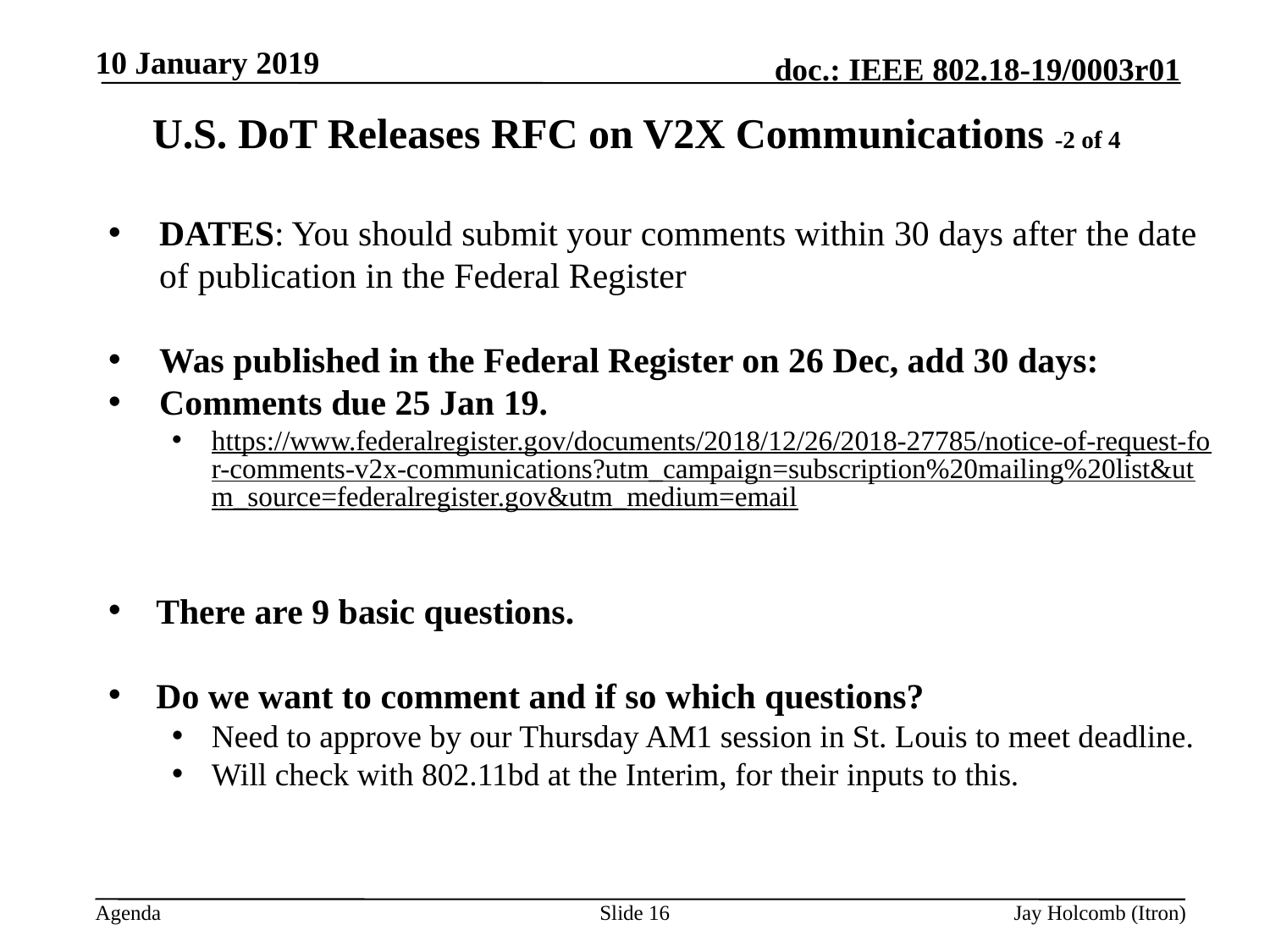

10 January 2019
# U.S. DoT Releases RFC on V2X Communications -2 of 4

DATES: You should submit your comments within 30 days after the date of publication in the Federal Register

Was published in the Federal Register on 26 Dec, add 30 days:
Comments due 25 Jan 19.
https://www.federalregister.gov/documents/2018/12/26/2018-27785/notice-of-request-for-comments-v2x-communications?utm_campaign=subscription%20mailing%20list&utm_source=federalregister.gov&utm_medium=email

There are 9 basic questions.

Do we want to comment and if so which questions?
Need to approve by our Thursday AM1 session in St. Louis to meet deadline.
Will check with 802.11bd at the Interim, for their inputs to this.

Slide 16
Jay Holcomb (Itron)